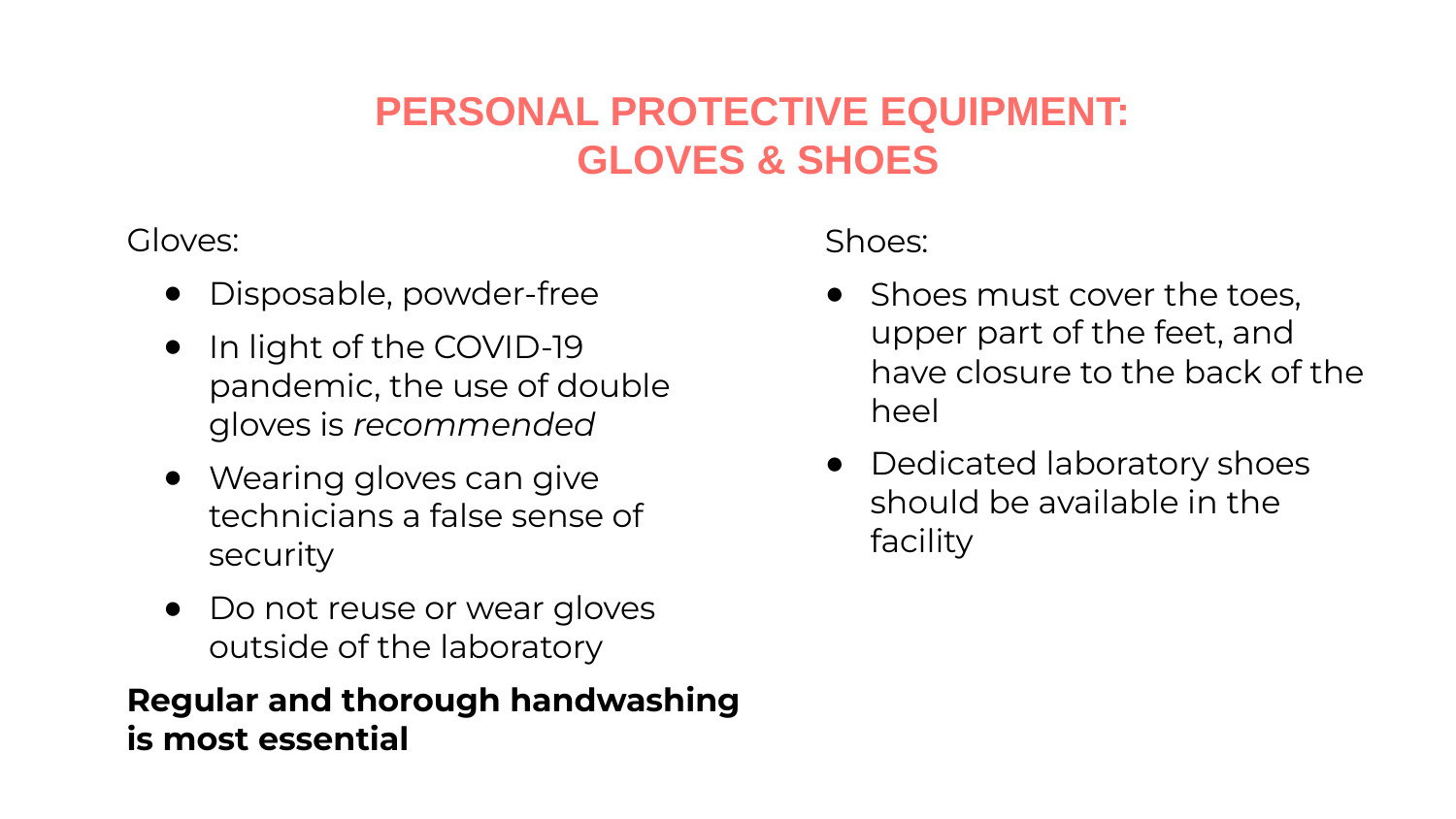

# PERSONAL PROTECTIVE EQUIPMENT: GLOVES & SHOES
Gloves:
Disposable, powder-free
In light of the COVID-19 pandemic, the use of double gloves is recommended
Wearing gloves can give technicians a false sense of security
Do not reuse or wear gloves outside of the laboratory
Regular and thorough handwashing is most essential

Shoes:
Shoes must cover the toes, upper part of the feet, and have closure to the back of the heel
Dedicated laboratory shoes should be available in the facility